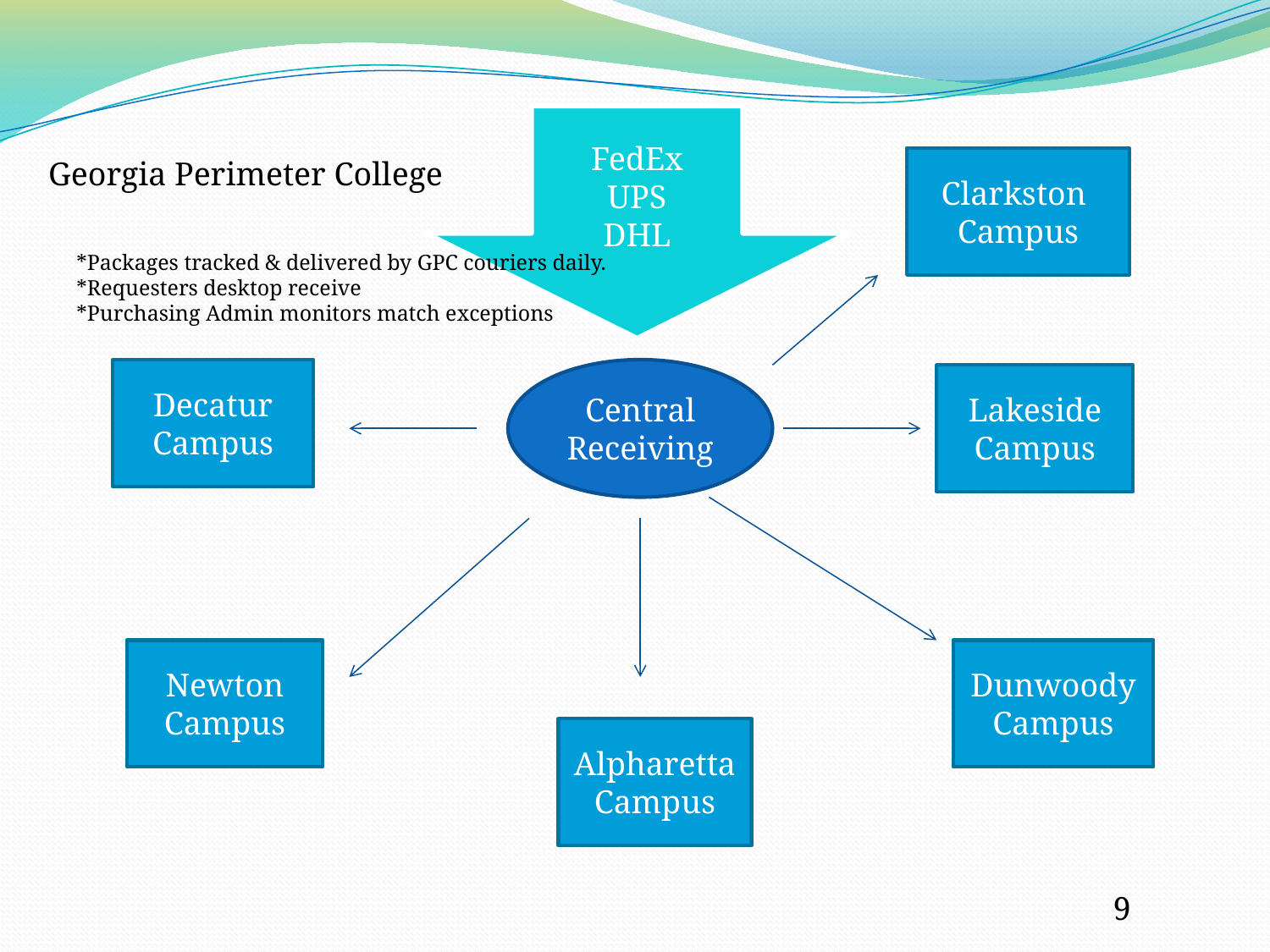

FedEx
UPS
DHL
Georgia Perimeter College
Clarkston
Campus
*Packages tracked & delivered by GPC couriers daily.
*Requesters desktop receive
*Purchasing Admin monitors match exceptions
Decatur
Campus
Central Receiving
Lakeside
Campus
Newton
Campus
Dunwoody Campus
Alpharetta
Campus
9